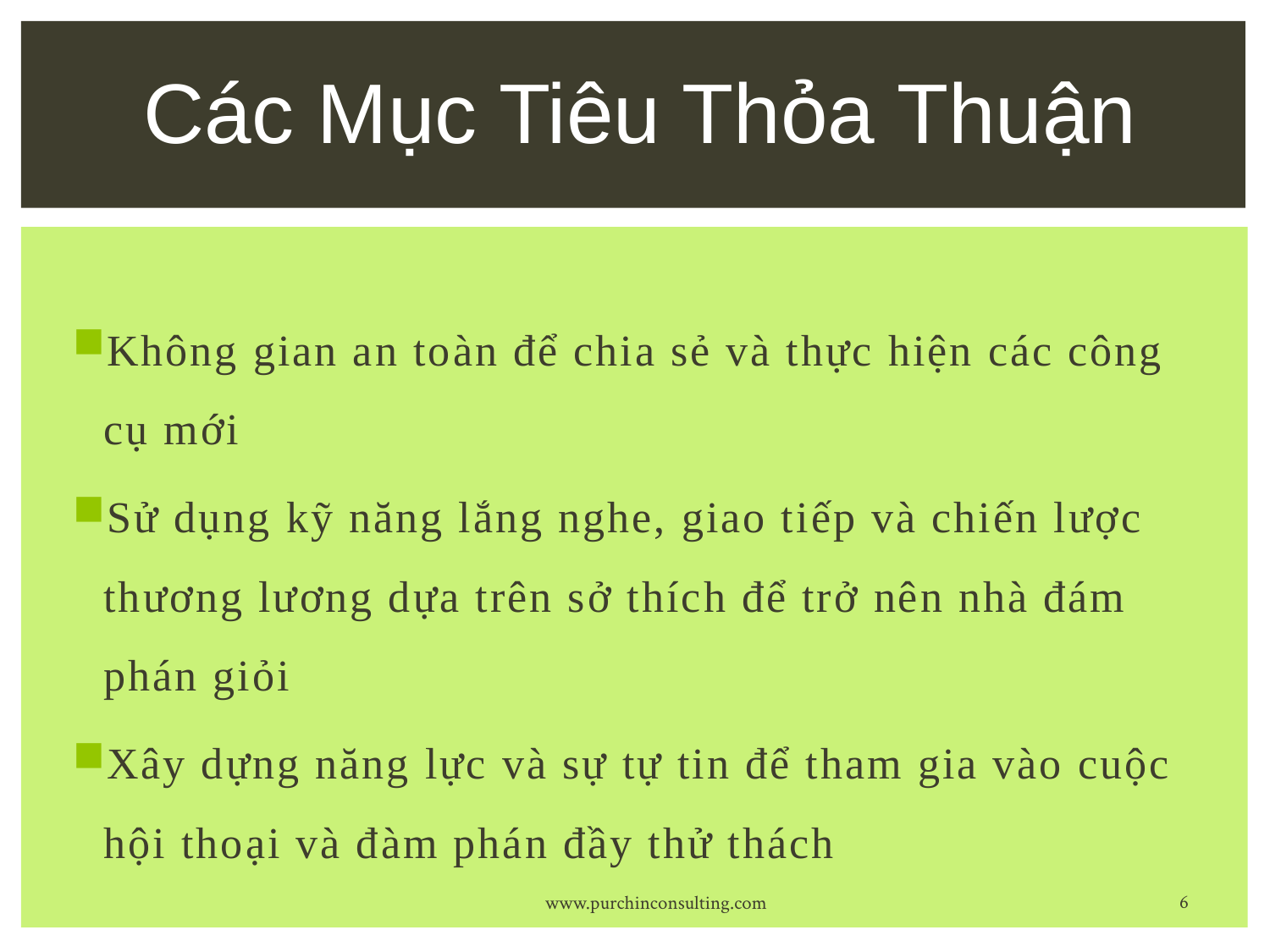

Các Mục Tiêu Thỏa Thuận
Không gian an toàn để chia sẻ và thực hiện các công cụ mới
Sử dụng kỹ năng lắng nghe, giao tiếp và chiến lược thương lương dựa trên sở thích để trở nên nhà đám phán giỏi
Xây dựng năng lực và sự tự tin để tham gia vào cuộc hội thoại và đàm phán đầy thử thách

6
www.purchinconsulting.com